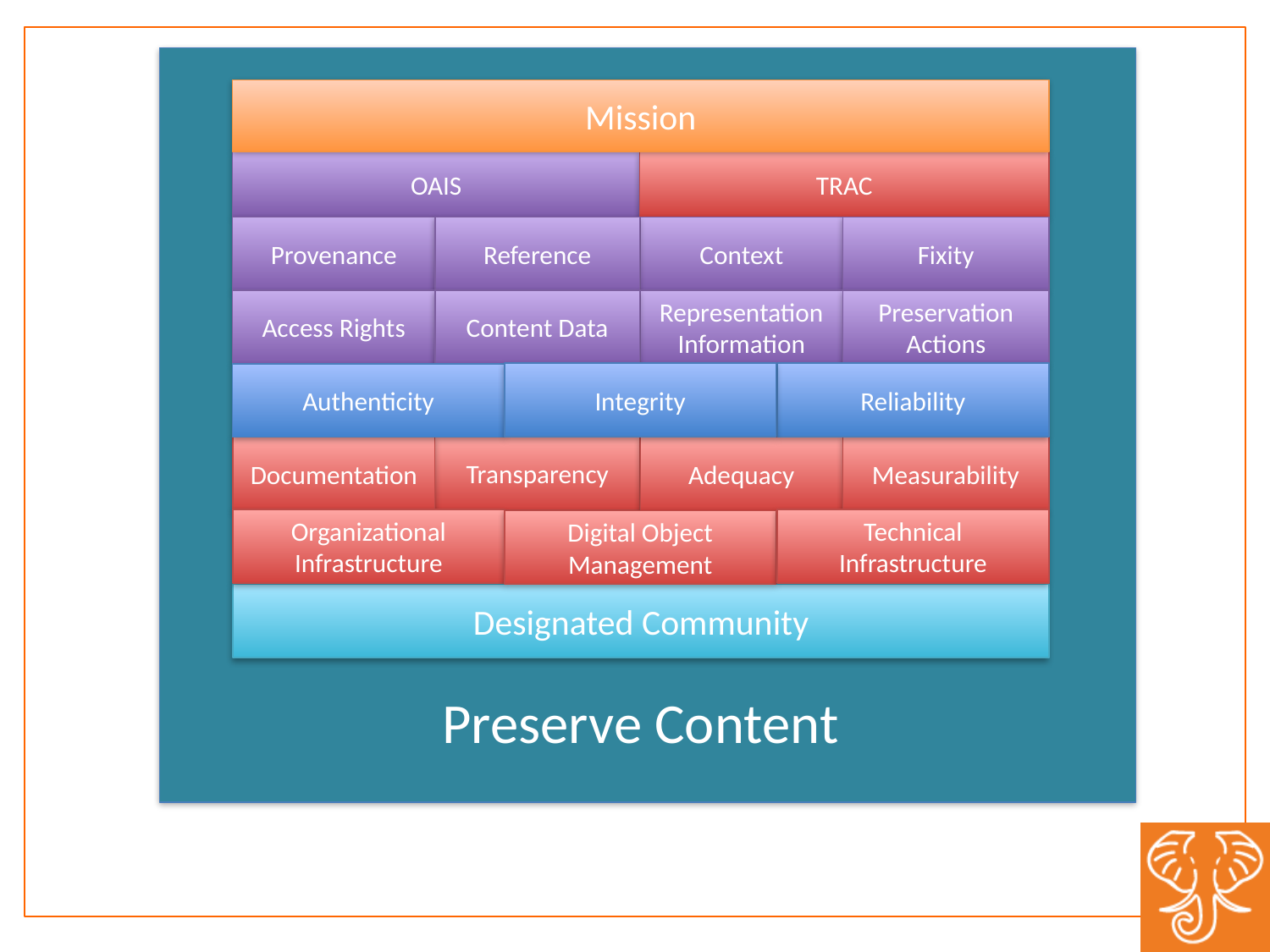

Mission
OAIS
TRAC
Provenance
Reference
Context
Fixity
Access Rights
Content Data
Representation Information
Preservation Actions
Integrity
Reliability
Authenticity
Transparency
Documentation
Adequacy
Measurability
Organizational Infrastructure
Technical Infrastructure
Digital Object Management
Designated Community
Preserve Content